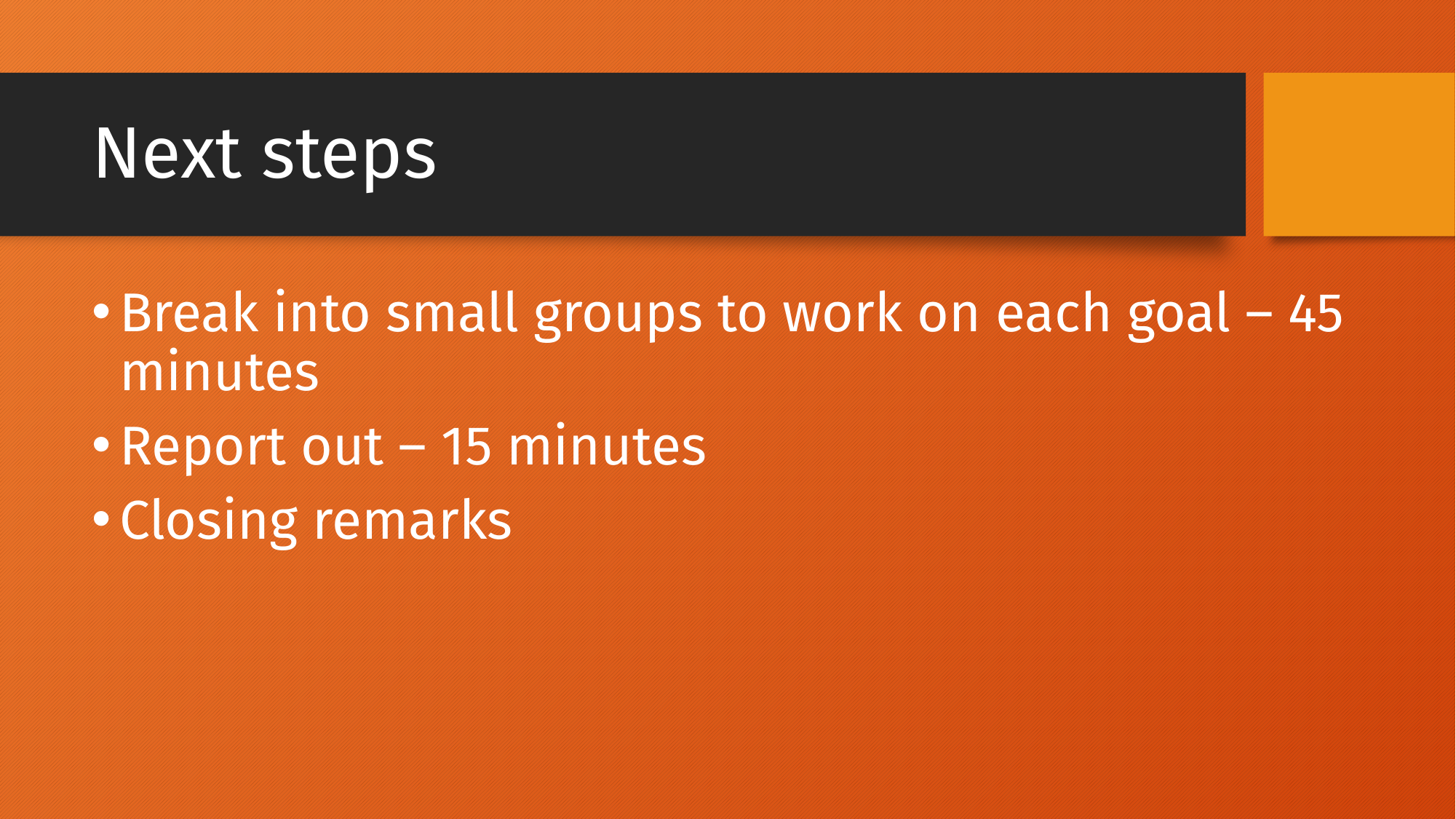

# Next steps
Break into small groups to work on each goal – 45 minutes
Report out – 15 minutes
Closing remarks